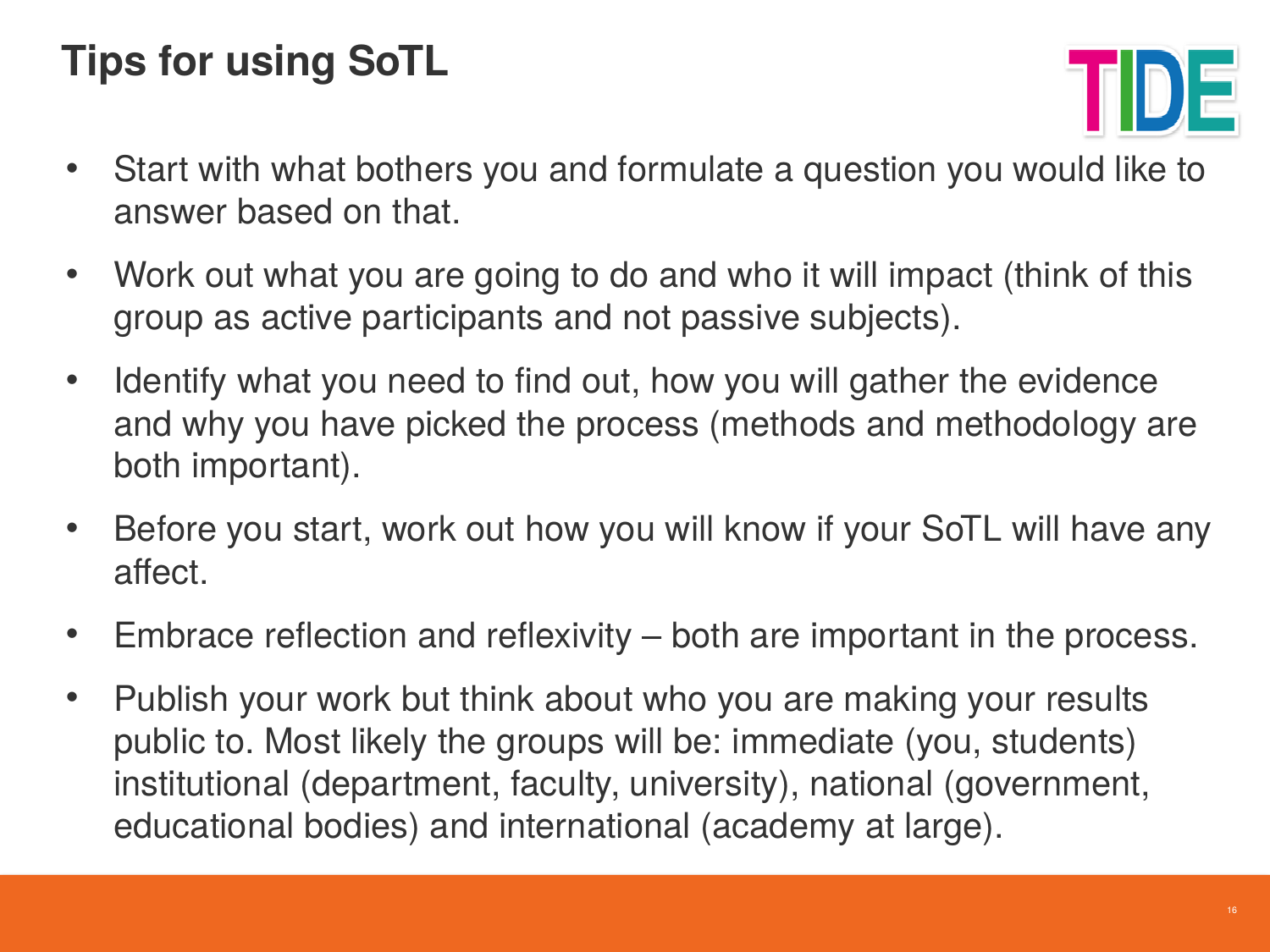

# Tips for using SoTL
Start with what bothers you and formulate a question you would like to answer based on that.
Work out what you are going to do and who it will impact (think of this group as active participants and not passive subjects).
Identify what you need to find out, how you will gather the evidence and why you have picked the process (methods and methodology are both important).
Before you start, work out how you will know if your SoTL will have any affect.
Embrace reflection and reflexivity – both are important in the process.
Publish your work but think about who you are making your results public to. Most likely the groups will be: immediate (you, students) institutional (department, faculty, university), national (government, educational bodies) and international (academy at large).
16